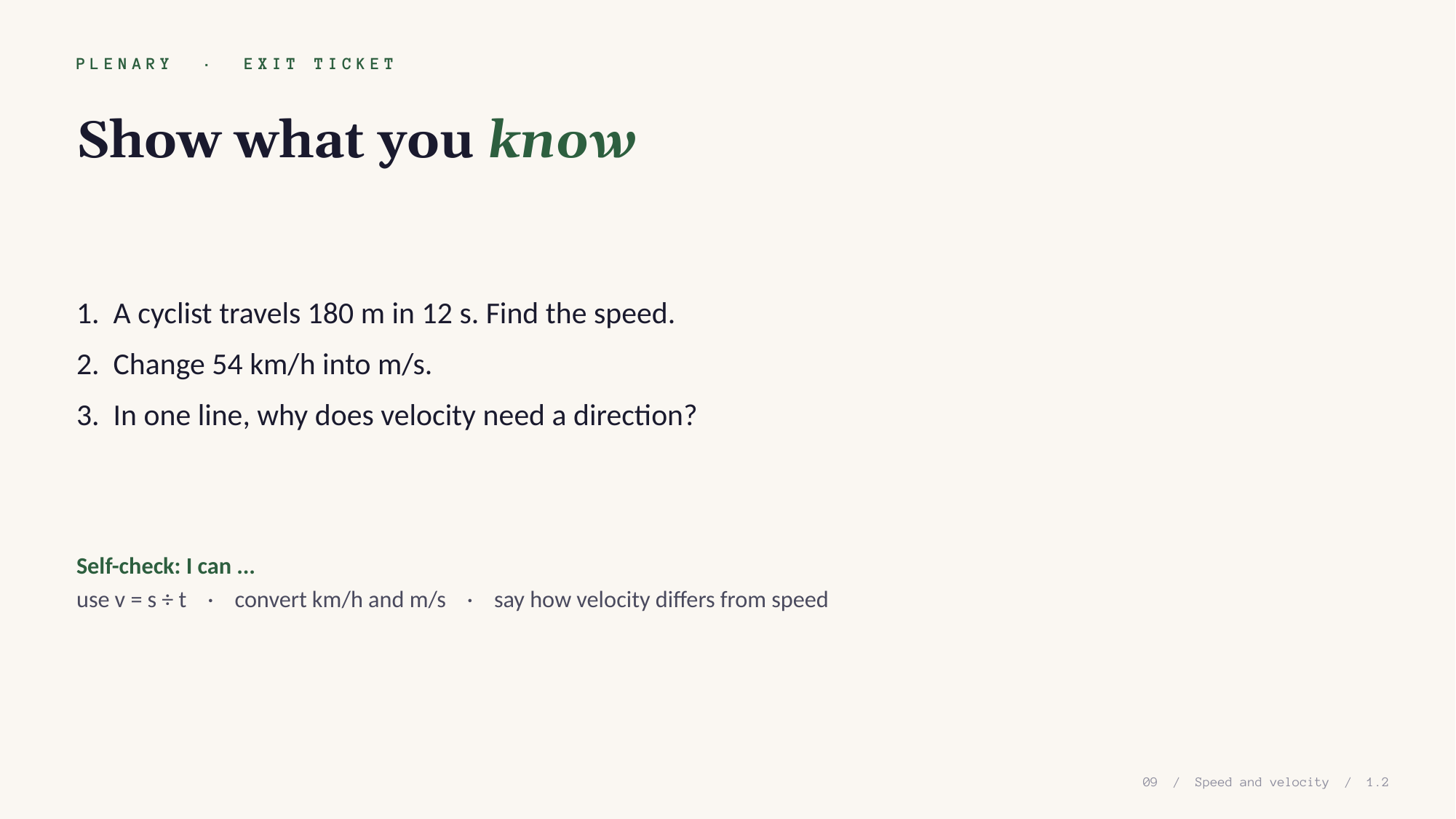

PLENARY  ·  EXIT TICKET
Show what you know
1.  A cyclist travels 180 m in 12 s. Find the speed.
2.  Change 54 km/h into m/s.
3.  In one line, why does velocity need a direction?
Self-check: I can ...
use v = s ÷ t    ·    convert km/h and m/s    ·    say how velocity differs from speed
09  /  Speed and velocity  /  1.2